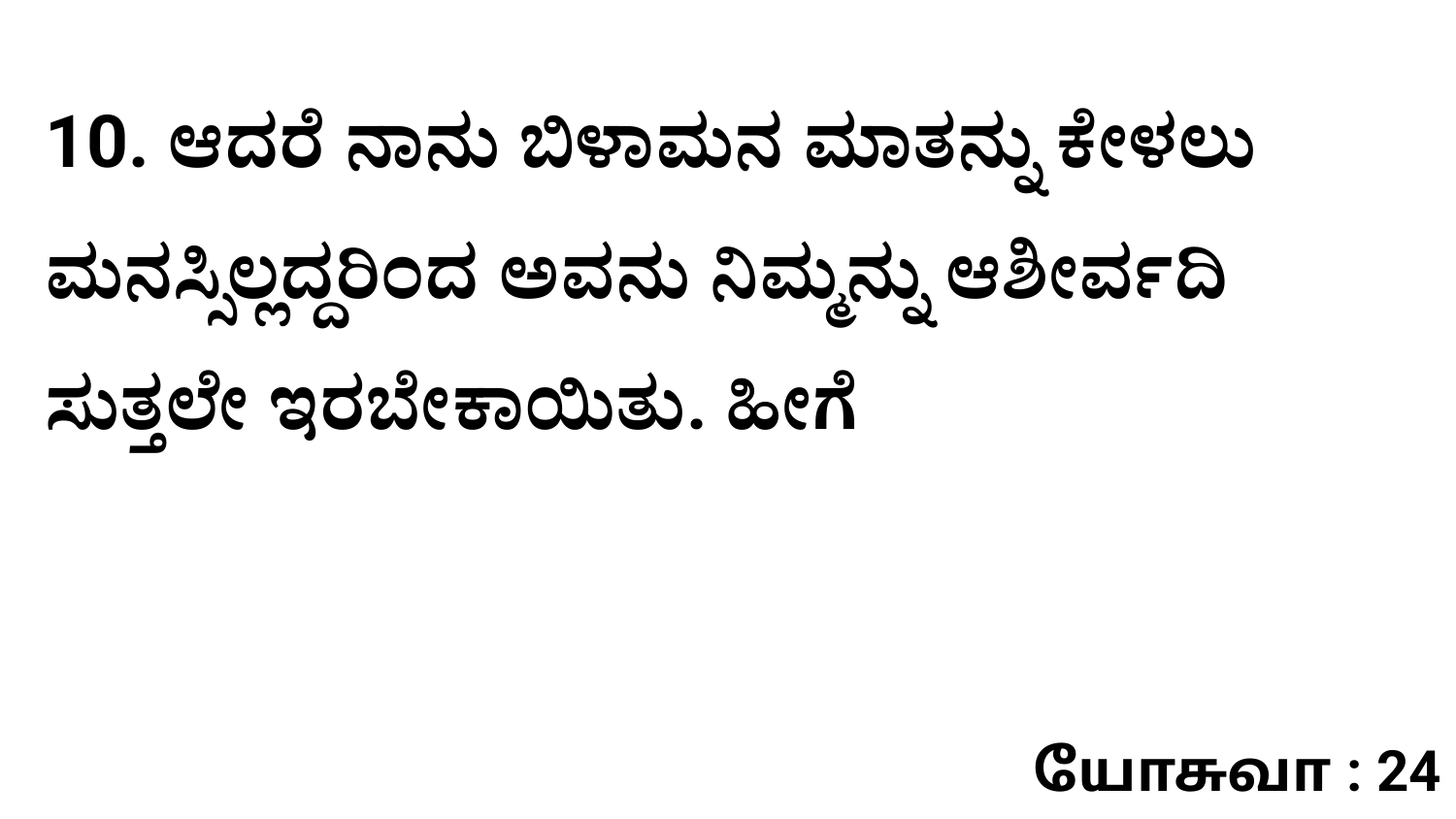

10. ಆದರೆ ನಾನು ಬಿಳಾಮನ ಮಾತನ್ನು ಕೇಳಲು ಮನಸ್ಸಿಲ್ಲದ್ದರಿಂದ ಅವನು ನಿಮ್ಮನ್ನು ಆಶೀರ್ವದಿ ಸುತ್ತಲೇ ಇರಬೇಕಾಯಿತು. ಹೀಗೆ
யோசுவா : 24